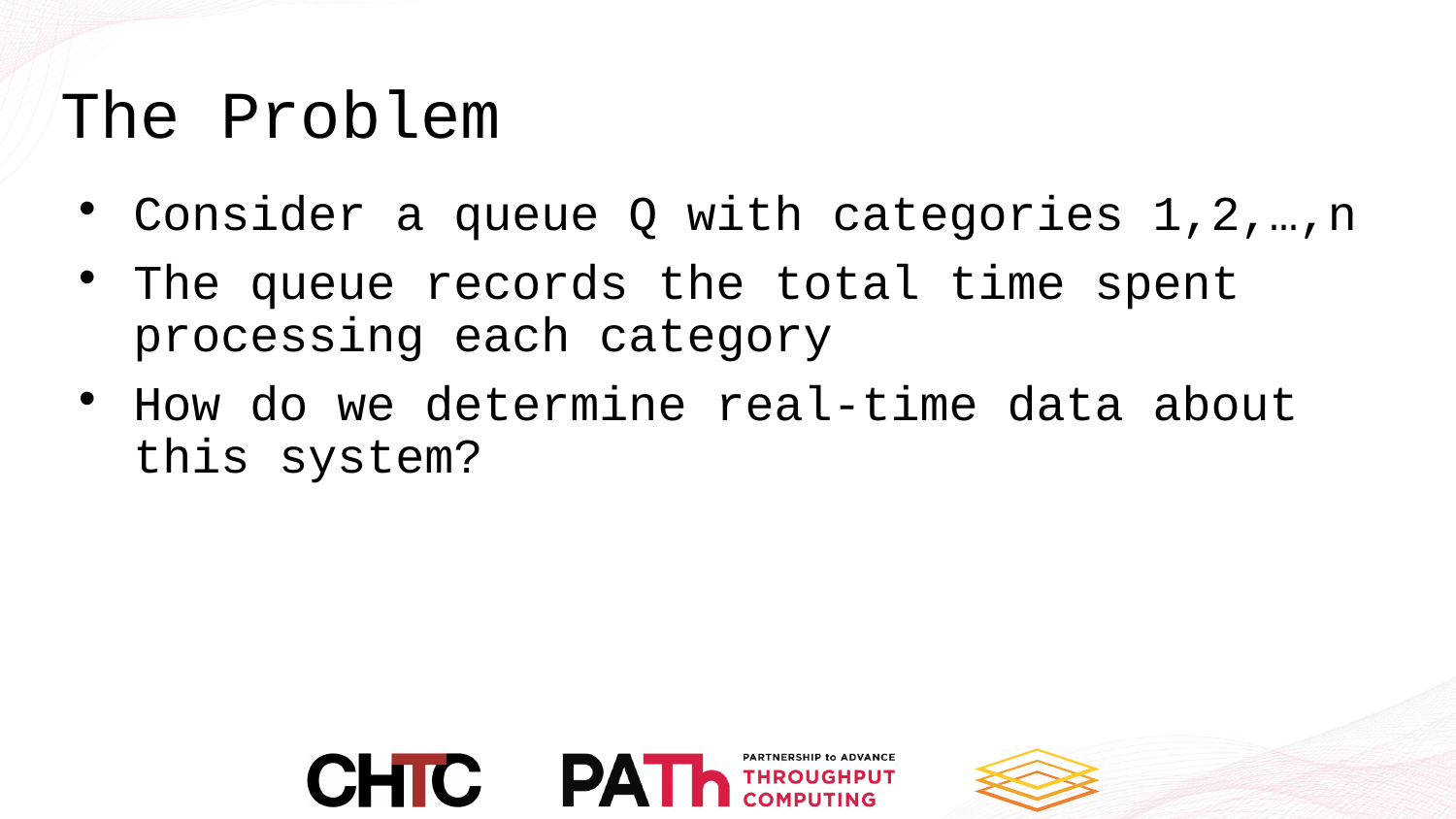

# The Problem
Consider a queue Q with categories 1,2,…,n
The queue records the total time spent processing each category
How do we determine real-time data about this system?